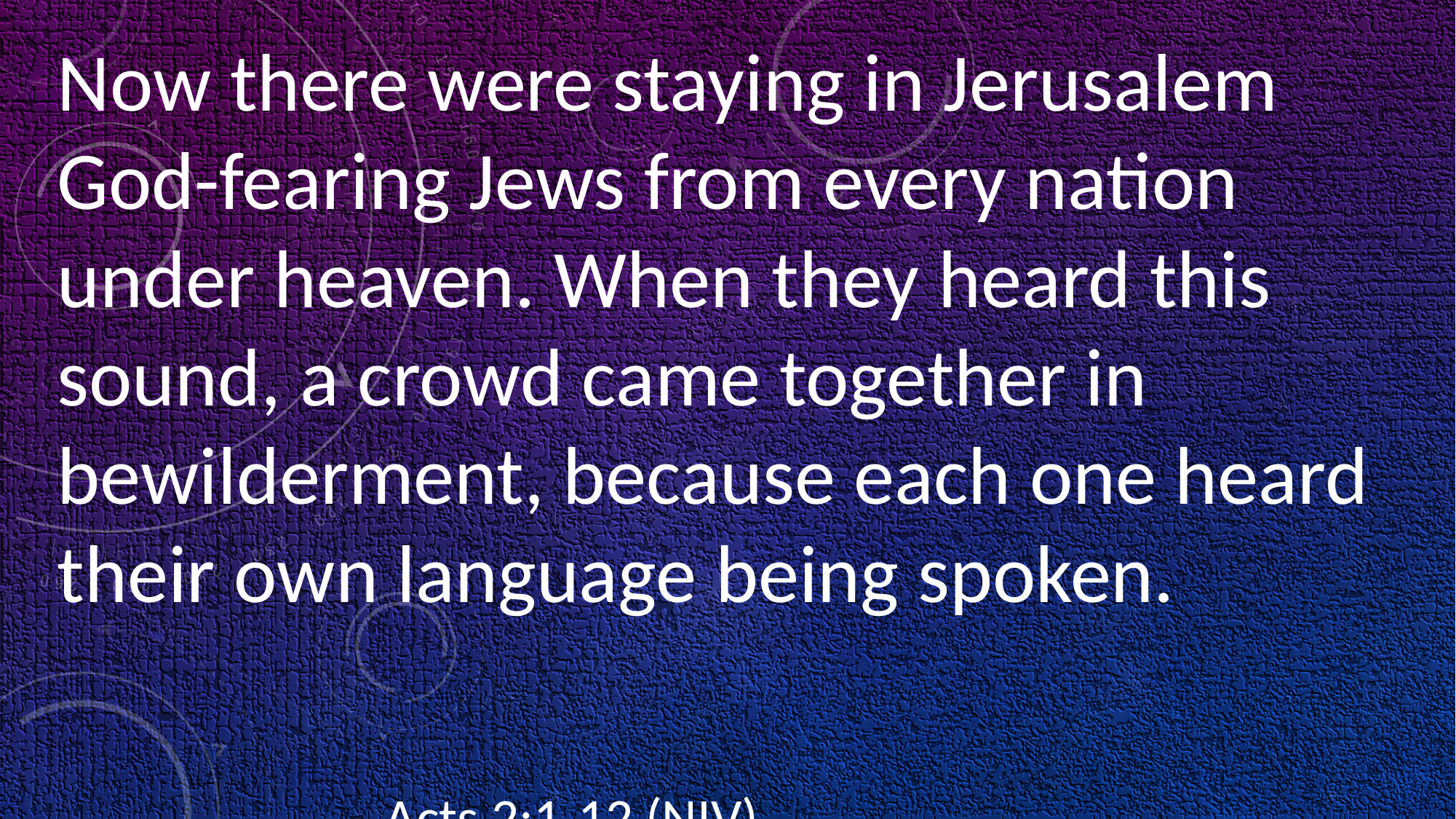

Now there were staying in Jerusalem God-fearing Jews from every nation under heaven. When they heard this sound, a crowd came together in bewilderment, because each one heard their own language being spoken.

															Acts 2:1-12 (NIV)